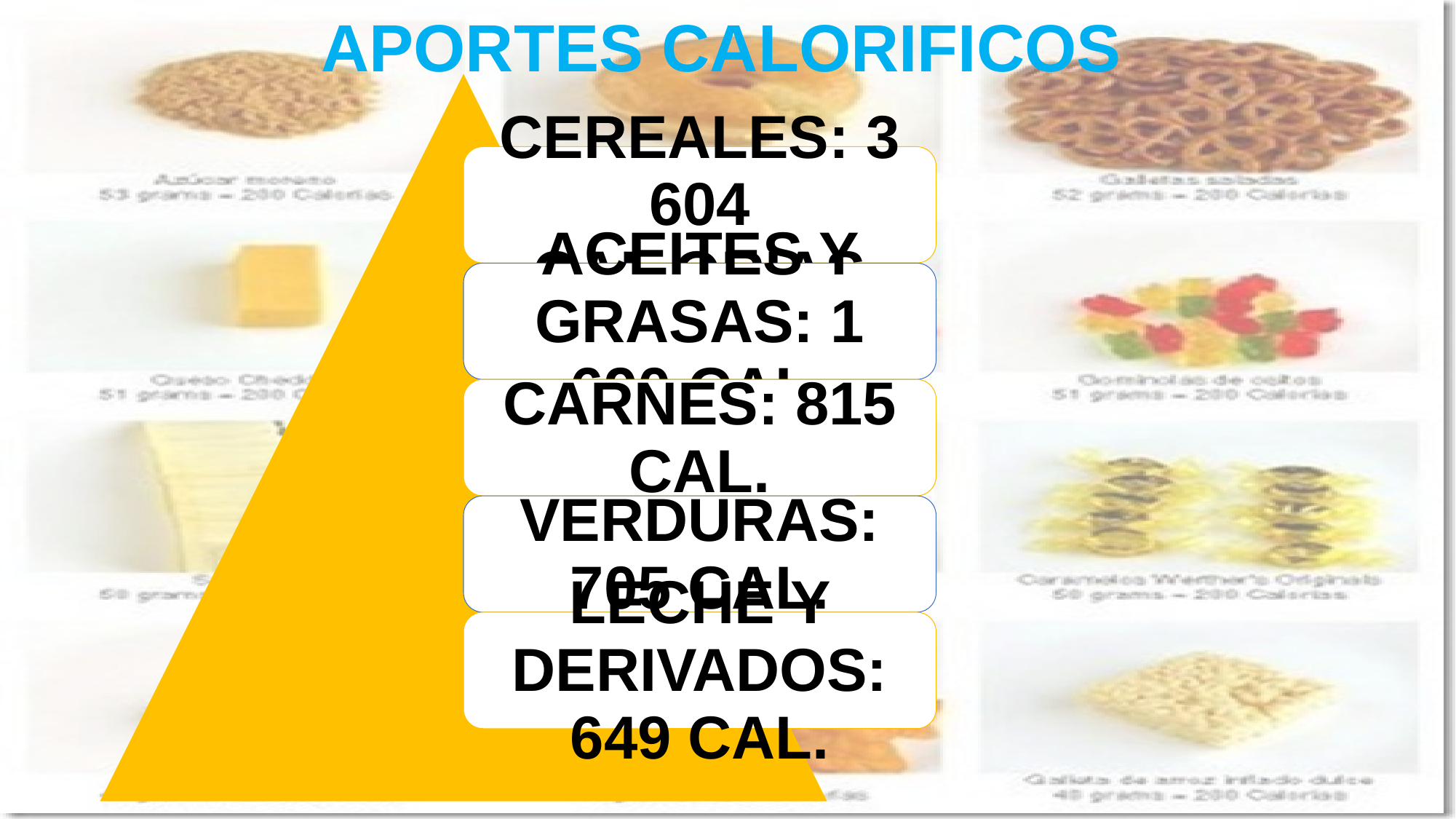

# APORTES CALORIFICOS
CARNES: 815 CAL.
LECHE Y DERIVADOS: 649 CAL.
VERDURAS: 705 CAL.